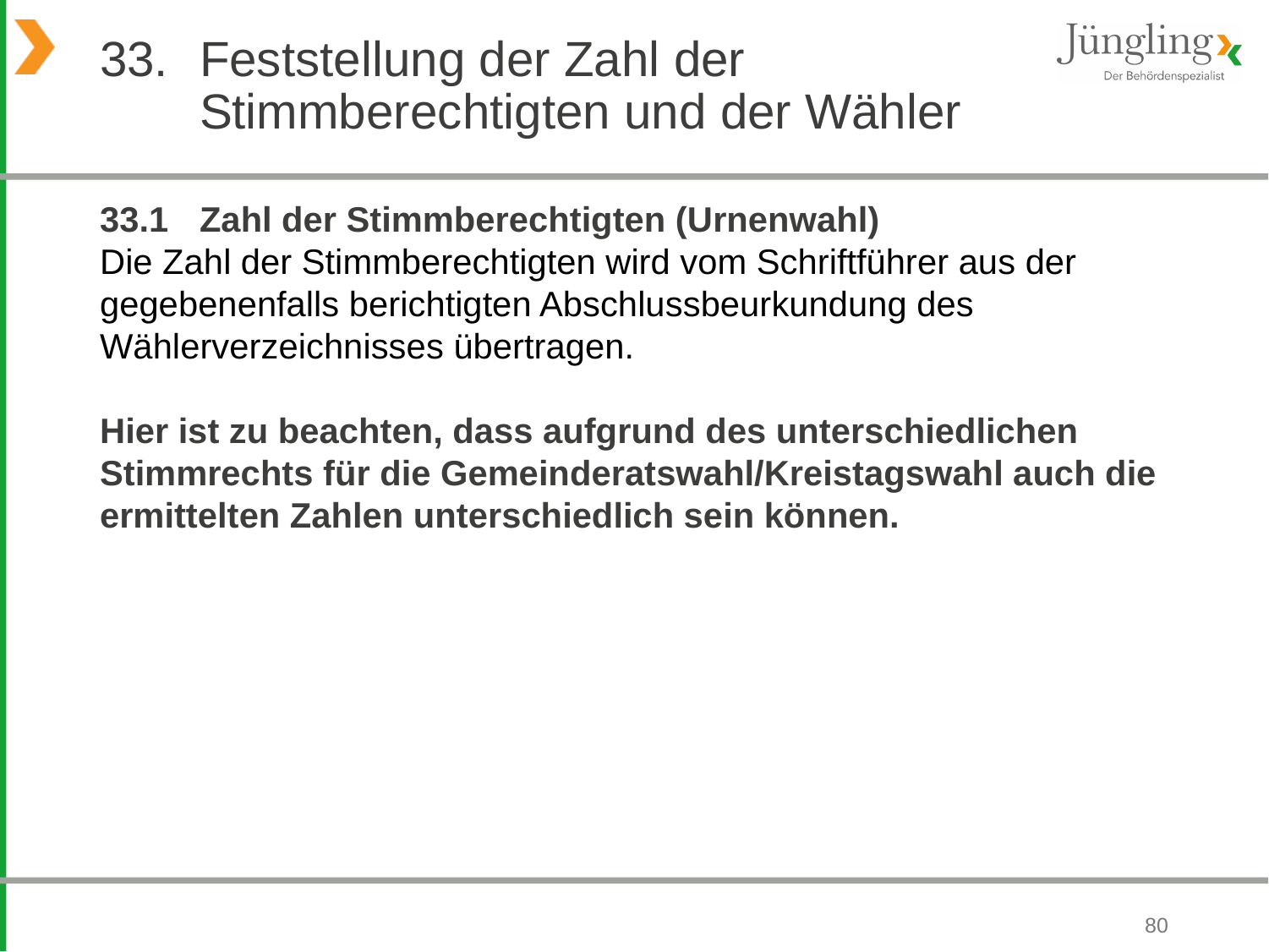

# 33. 	Feststellung der Zahl der Stimmberechtigten und der Wähler
33.1 	Zahl der Stimmberechtigten (Urnenwahl)
Die Zahl der Stimmberechtigten wird vom Schriftführer aus der gegebenenfalls berichtigten Abschlussbeurkundung des Wählerverzeichnisses übertragen.

Hier ist zu beachten, dass aufgrund des unterschiedlichen Stimmrechts für die Gemeinderatswahl/Kreistagswahl auch die ermittelten Zahlen unterschiedlich sein können.

80